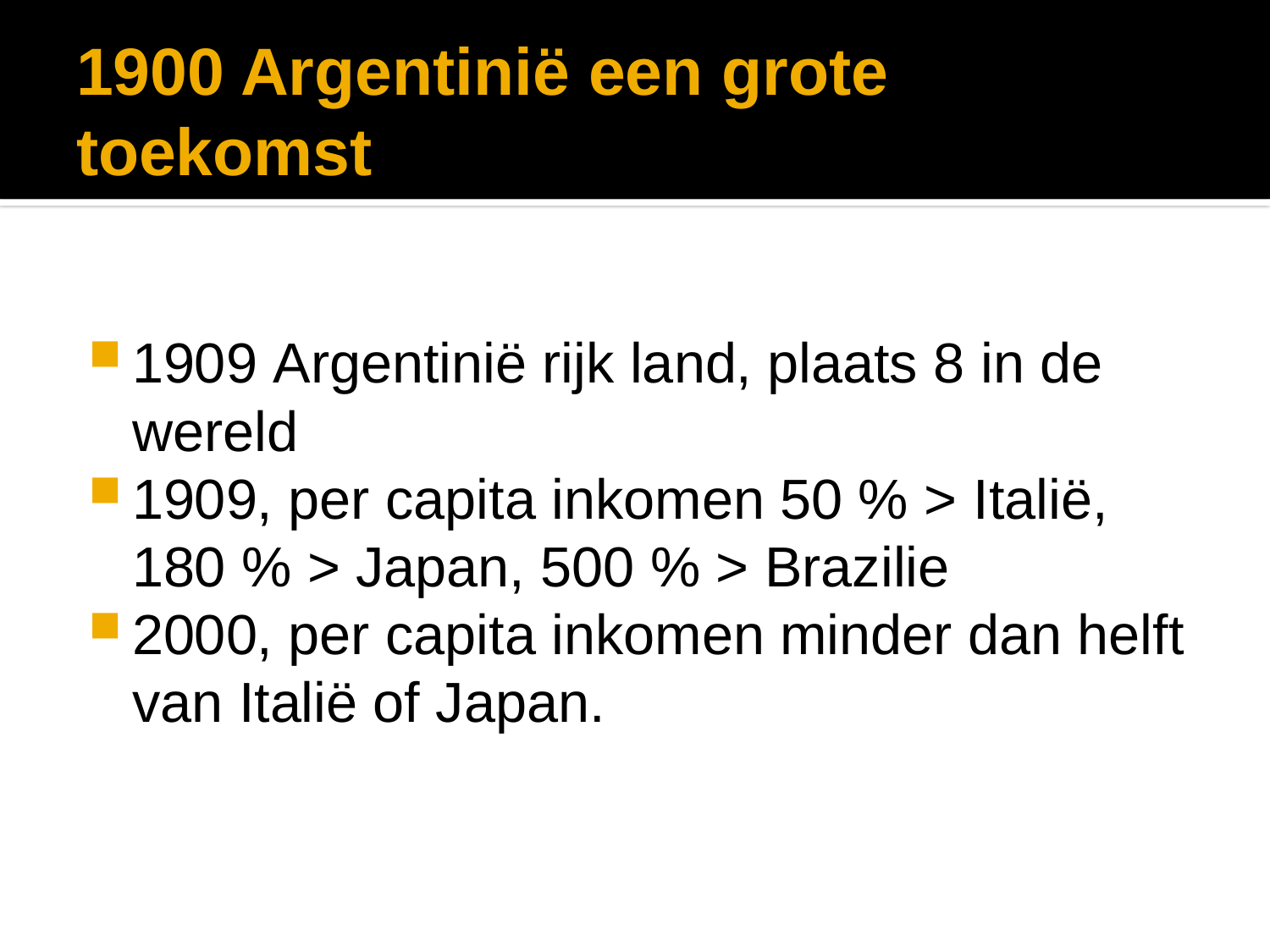

# 1900 Argentinië een grote toekomst

1909 Argentinië rijk land, plaats 8 in de wereld
1909, per capita inkomen 50 % > Italië, 180 % > Japan, 500 % > Brazilie
2000, per capita inkomen minder dan helft van Italië of Japan.